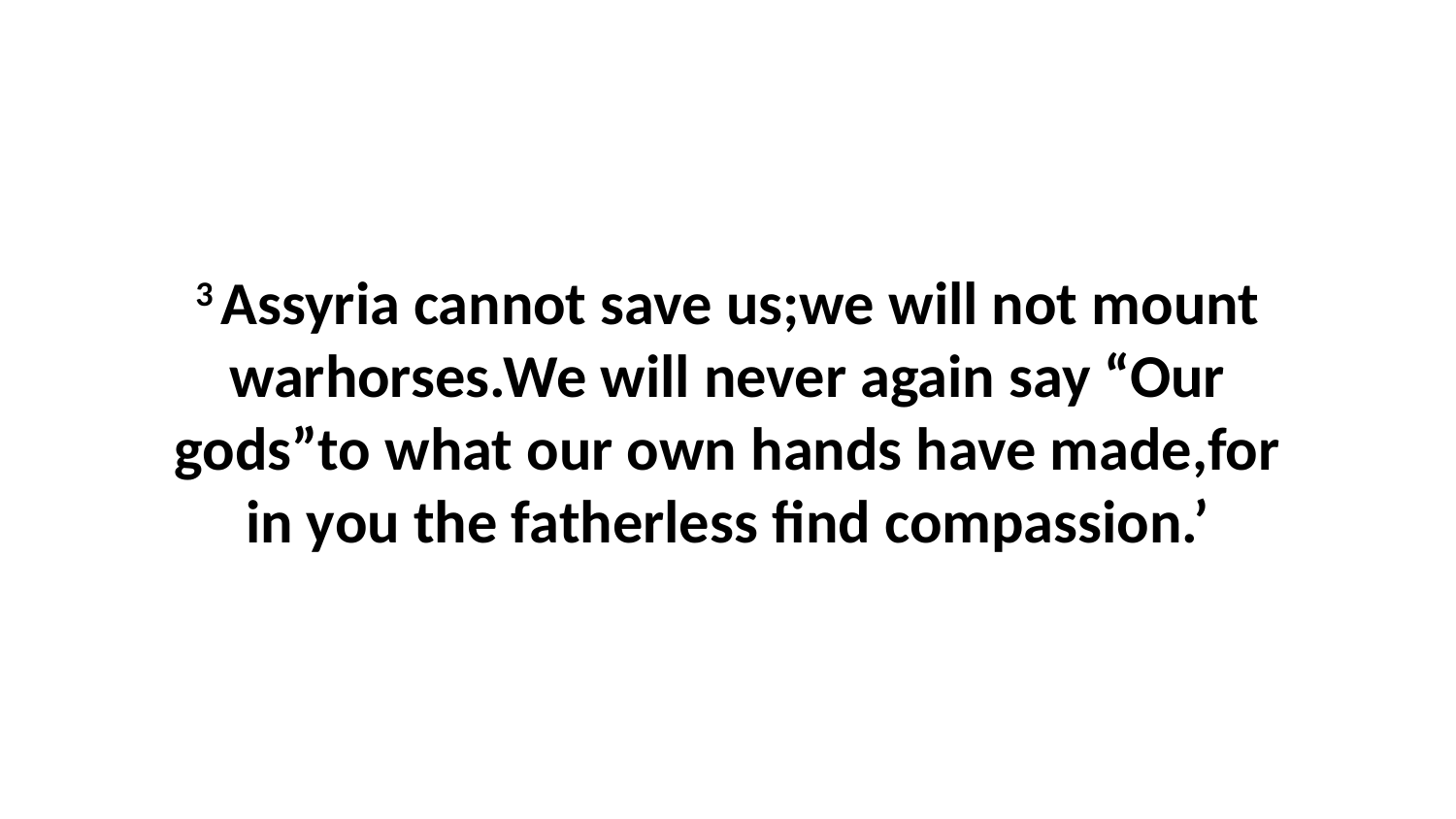

3 Assyria cannot save us;we will not mount warhorses.We will never again say “Our gods”to what our own hands have made,for in you the fatherless find compassion.’